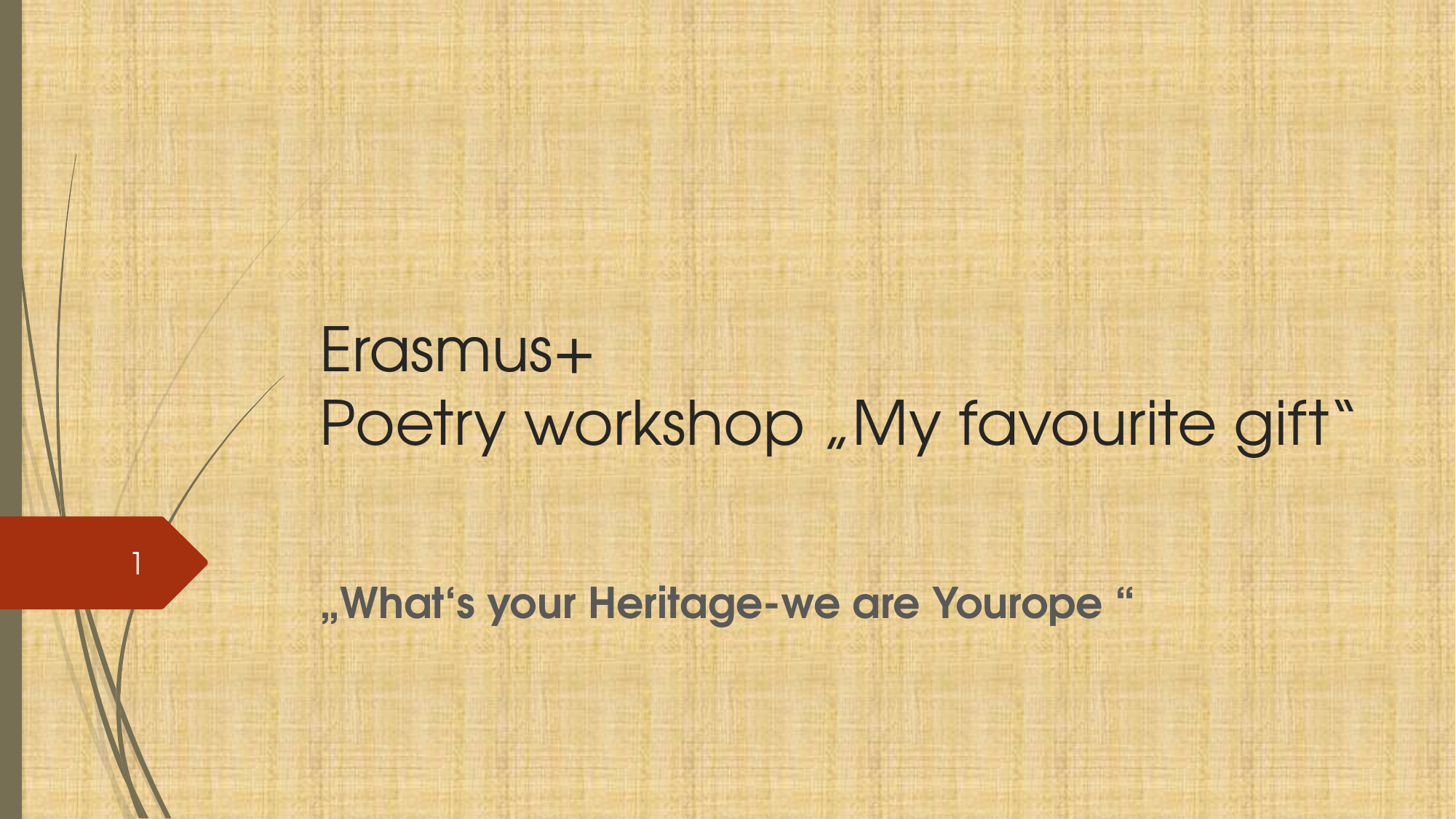

# Erasmus+ Poetry workshop „My favourite gift“
1
„What‘s your Heritage-we are Yourope “